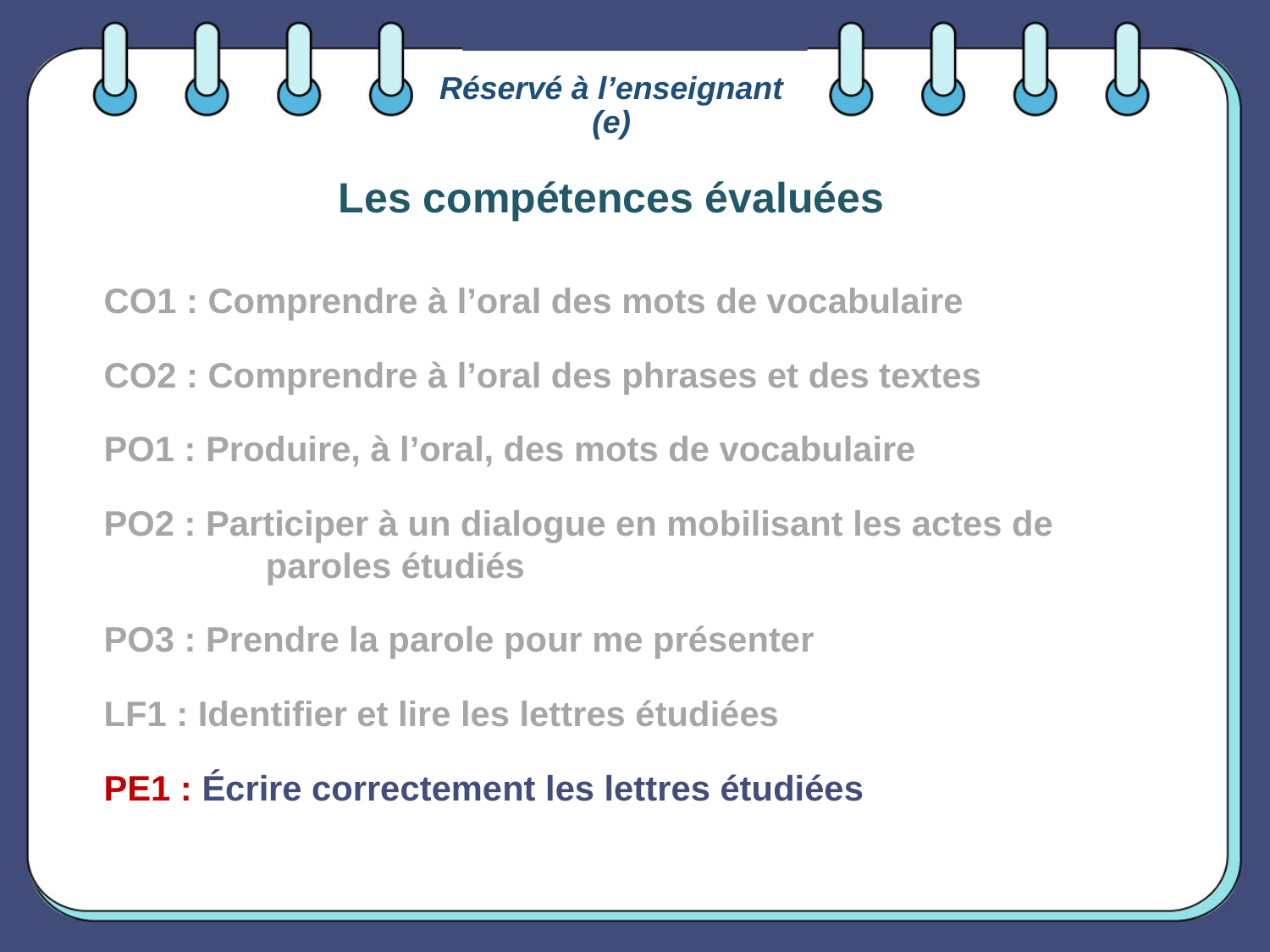

Réservé à l’enseignant (e)
Les compétences évaluées
CO1 : Comprendre à l’oral des mots de vocabulaire
CO2 : Comprendre à l’oral des phrases et des textes
PO1 : Produire, à l’oral, des mots de vocabulaire
PO2 : Participer à un dialogue en mobilisant les actes de paroles étudiés
PO3 : Prendre la parole pour me présenter
LF1 : Identifier et lire les lettres étudiées
PE1 : Écrire correctement les lettres étudiées